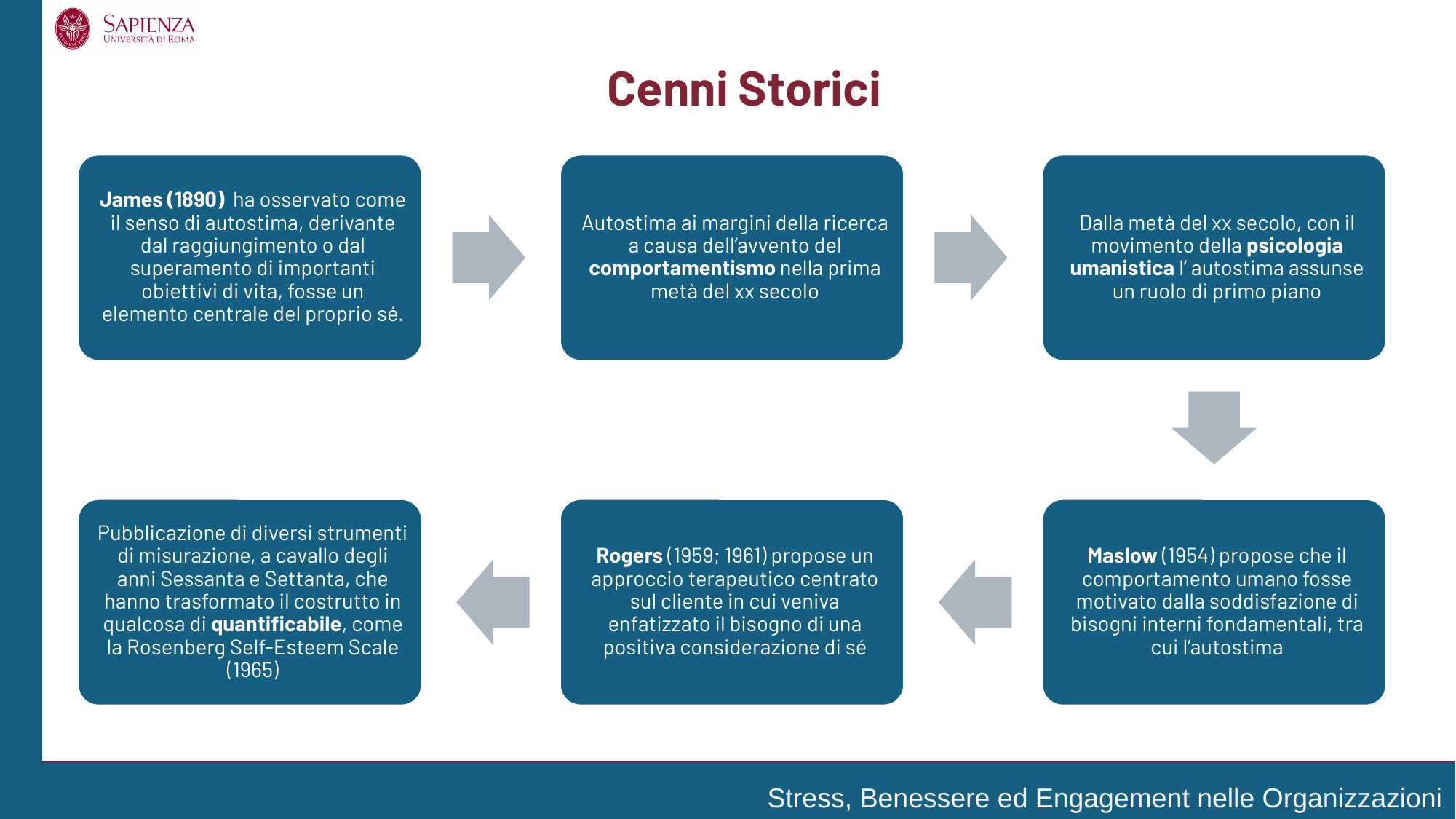

Cenni Storici
James (1890)  ha osservato come il senso di autostima, derivante dal raggiungimento o dal superamento di importanti obiettivi di vita, fosse un elemento centrale del proprio sé.

Autostima ai margini della ricerca a causa dell’avvento del comportamentismo nella prima metà del xx secolo

Dalla metà del xx secolo, con il movimento della psicologia umanistica l’ autostima assunse un ruolo di primo piano

Maslow (1954) propose che il comportamento umano fosse motivato dalla soddisfazione di bisogni interni fondamentali, tra cui l’autostima

Rogers (1959; 1961) propose un approccio terapeutico centrato sul cliente in cui veniva enfatizzato il bisogno di una positiva considerazione di sé

Pubblicazione di diversi strumenti di misurazione, a cavallo degli anni Sessanta e Settanta, che hanno trasformato il costrutto in qualcosa di quantificabile, come la Rosenberg Self-Esteem Scale (1965)